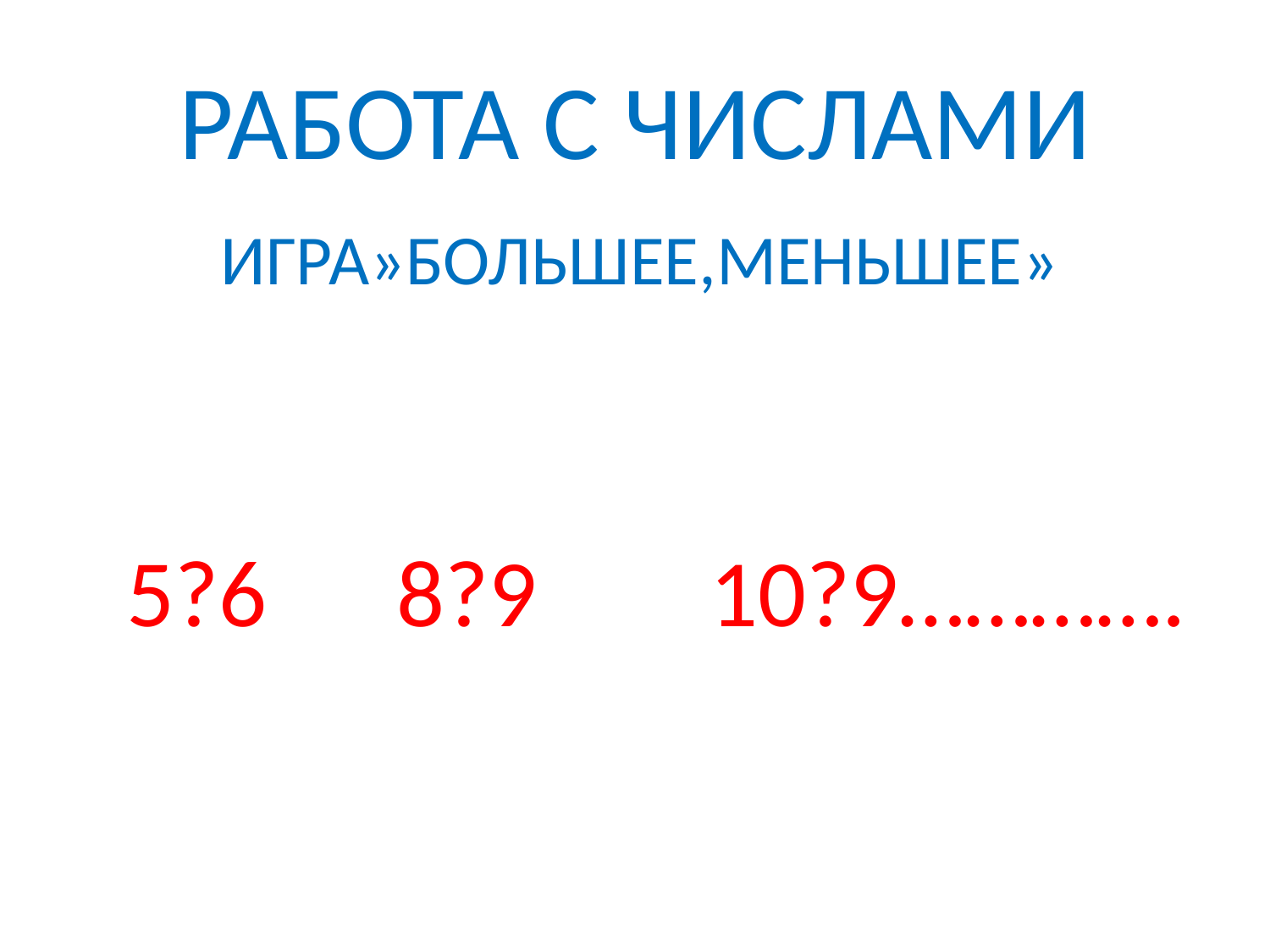

# РАБОТА С ЧИСЛАМИ
ИГРА»БОЛЬШЕЕ,МЕНЬШЕЕ»
5?6      8?9        10?9………….